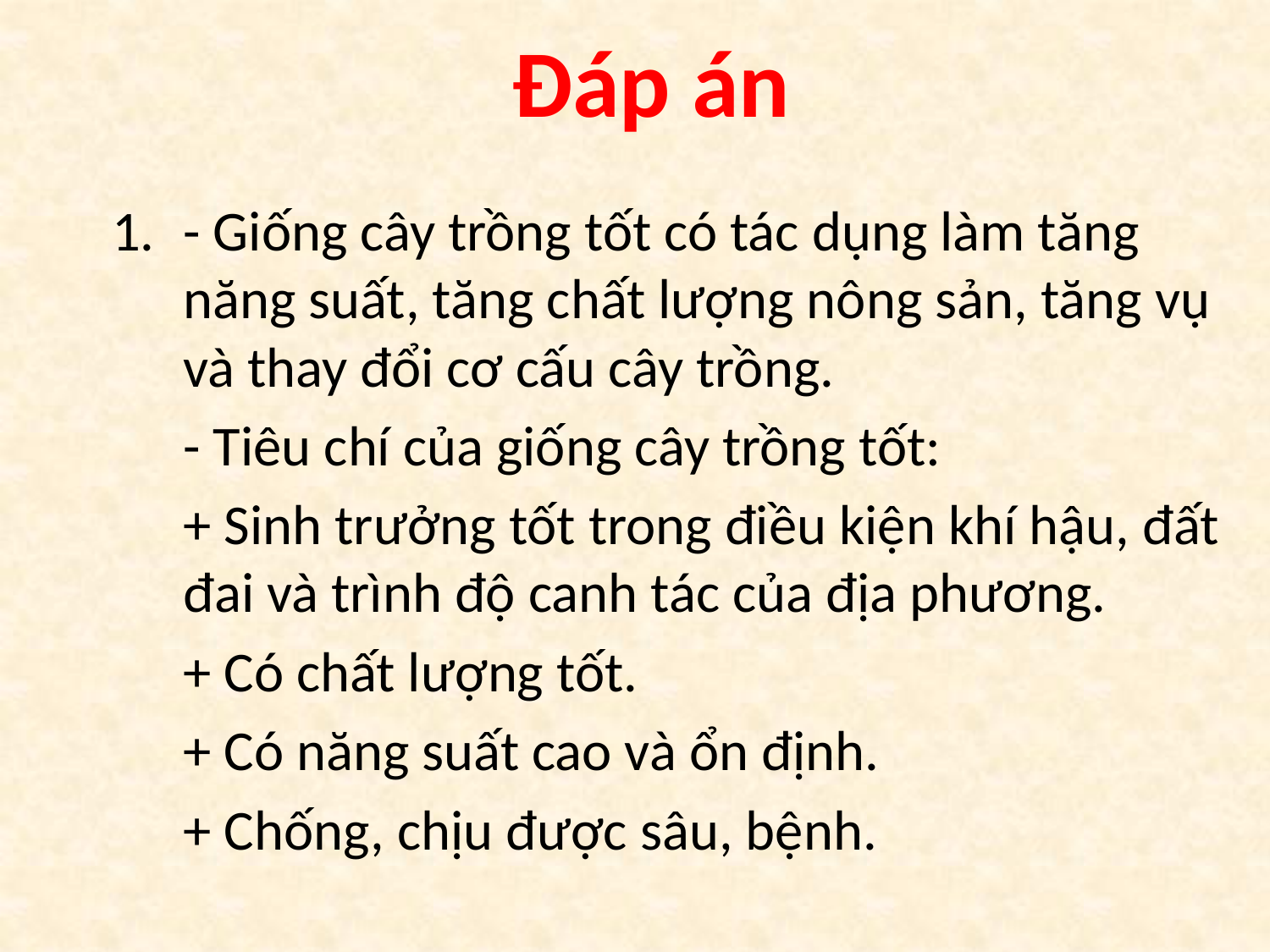

# Đáp án
- Giống cây trồng tốt có tác dụng làm tăng năng suất, tăng chất lượng nông sản, tăng vụ và thay đổi cơ cấu cây trồng.
	- Tiêu chí của giống cây trồng tốt:
	+ Sinh trưởng tốt trong điều kiện khí hậu, đất đai và trình độ canh tác của địa phương.
	+ Có chất lượng tốt.
	+ Có năng suất cao và ổn định.
	+ Chống, chịu được sâu, bệnh.